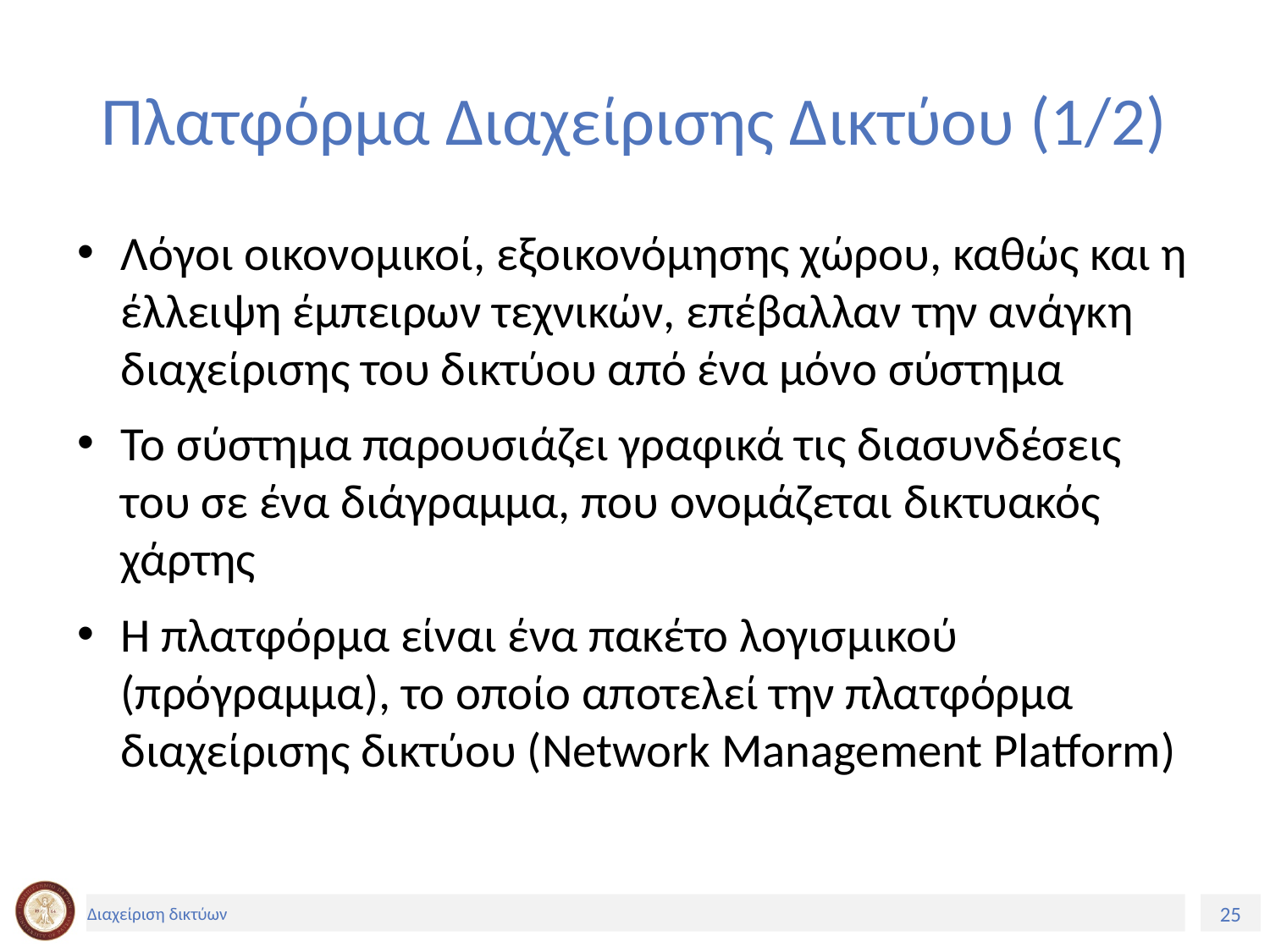

# Πλατφόρμα Διαχείρισης Δικτύου (1/2)
Λόγοι οικονομικοί, εξοικονόμησης χώρου, καθώς και η έλλειψη έμπειρων τεχνικών, επέβαλλαν την ανάγκη διαχείρισης του δικτύου από ένα μόνο σύστημα
Το σύστημα παρουσιάζει γραφικά τις διασυνδέσεις του σε ένα διάγραμμα, που ονομάζεται δικτυακός χάρτης
Η πλατφόρμα είναι ένα πακέτο λογισμικού (πρόγραμμα), το οποίο αποτελεί την πλατφόρμα διαχείρισης δικτύου (Network Management Platform)